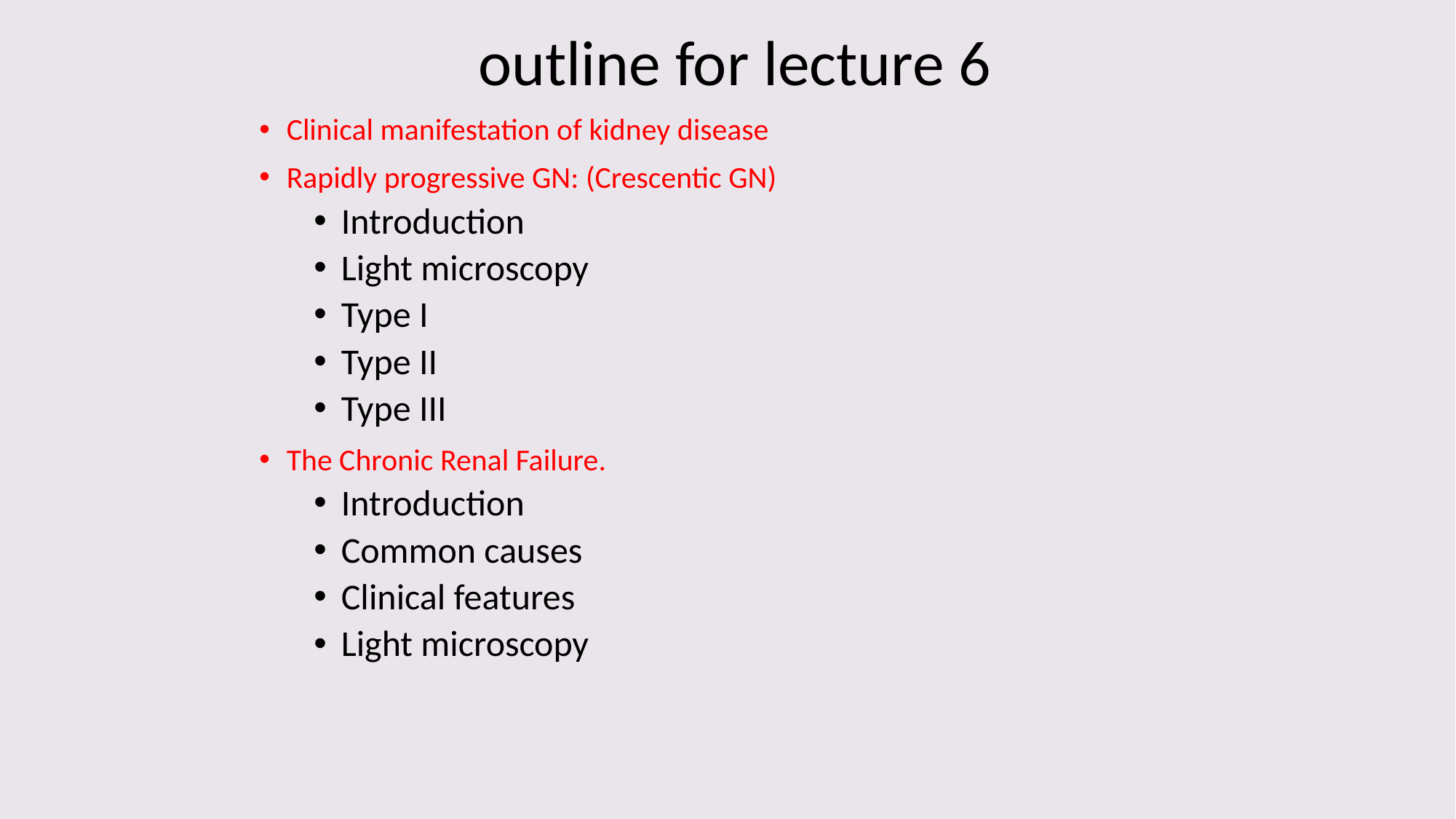

# outline for lecture 6
Clinical manifestation of kidney disease
Rapidly progressive GN: (Crescentic GN)
Introduction
Light microscopy
Type I
Type II
Type III
The Chronic Renal Failure.
Introduction
Common causes
Clinical features
Light microscopy